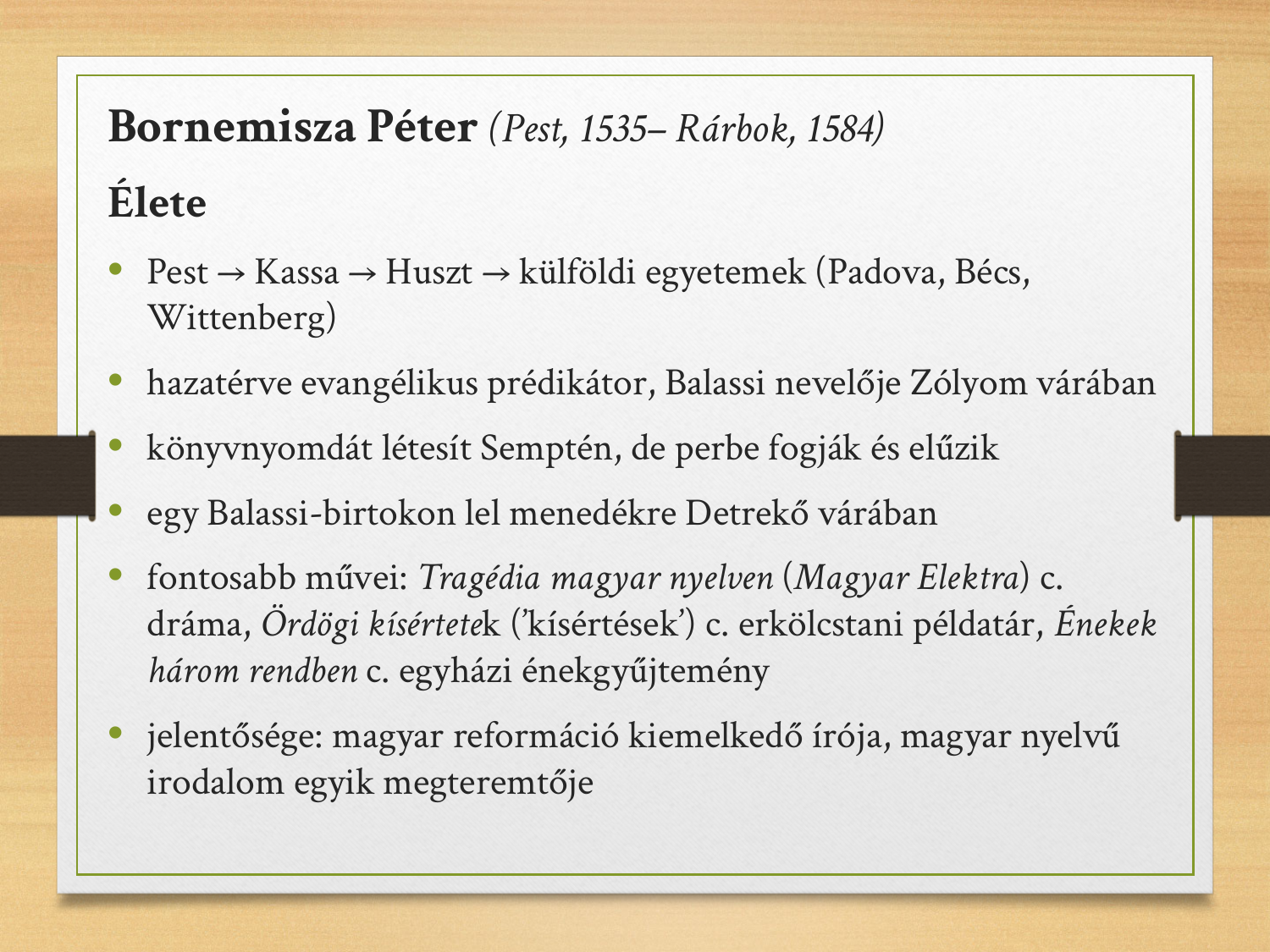

Bornemisza Péter (Pest, 1535– Rárbok, 1584)
Élete
Pest → Kassa → Huszt → külföldi egyetemek (Padova, Bécs, Wittenberg)
hazatérve evangélikus prédikátor, Balassi nevelője Zólyom várában
könyvnyomdát létesít Semptén, de perbe fogják és elűzik
egy Balassi-birtokon lel menedékre Detrekő várában
fontosabb művei: Tragédia magyar nyelven (Magyar Elektra) c. dráma, Ördögi kísértetek (’kísértések’) c. erkölcstani példatár, Énekek három rendben c. egyházi énekgyűjtemény
jelentősége: magyar reformáció kiemelkedő írója, magyar nyelvű irodalom egyik megteremtője